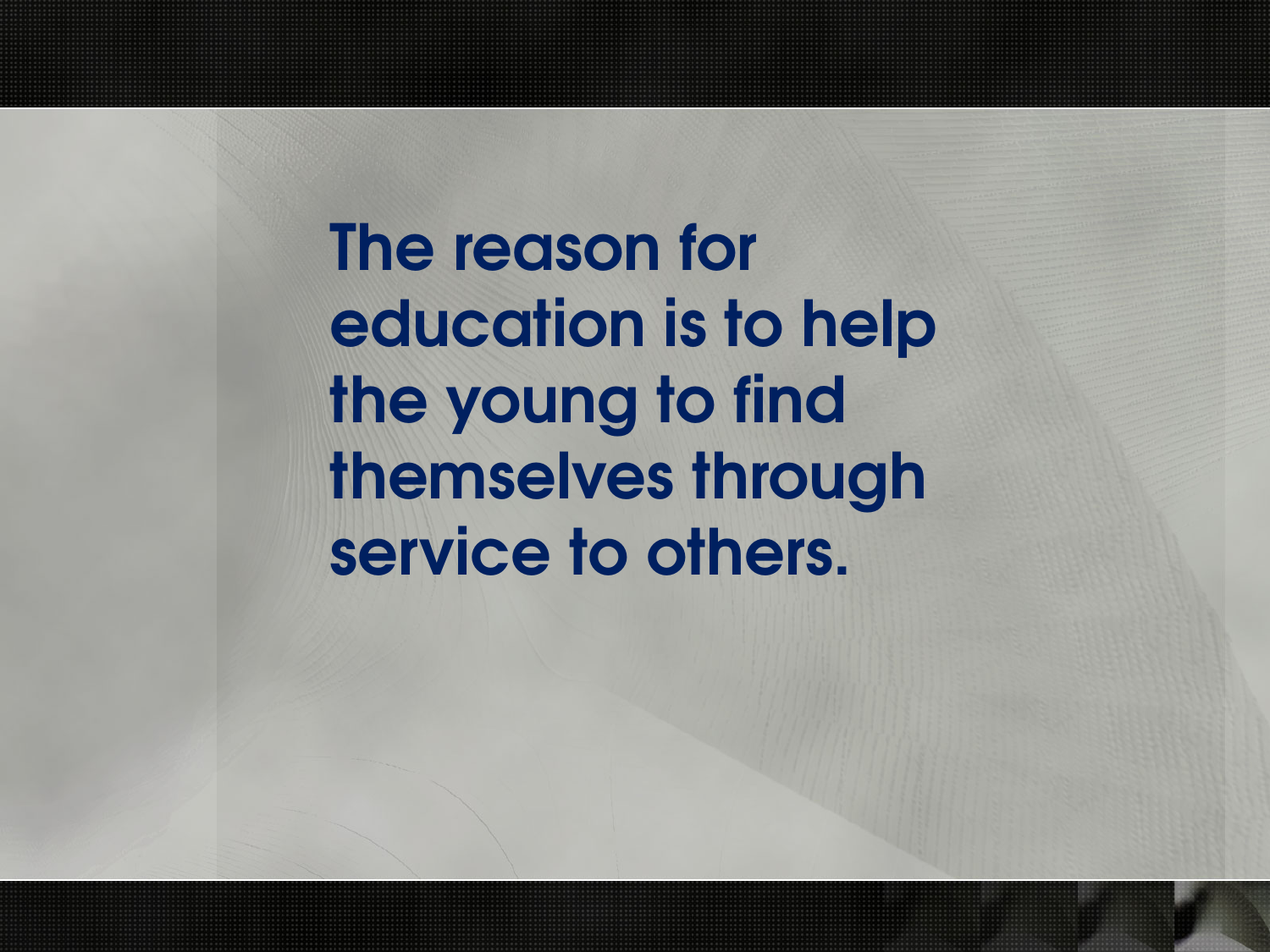

The reason for
education is to help the young to find themselves through service to others.